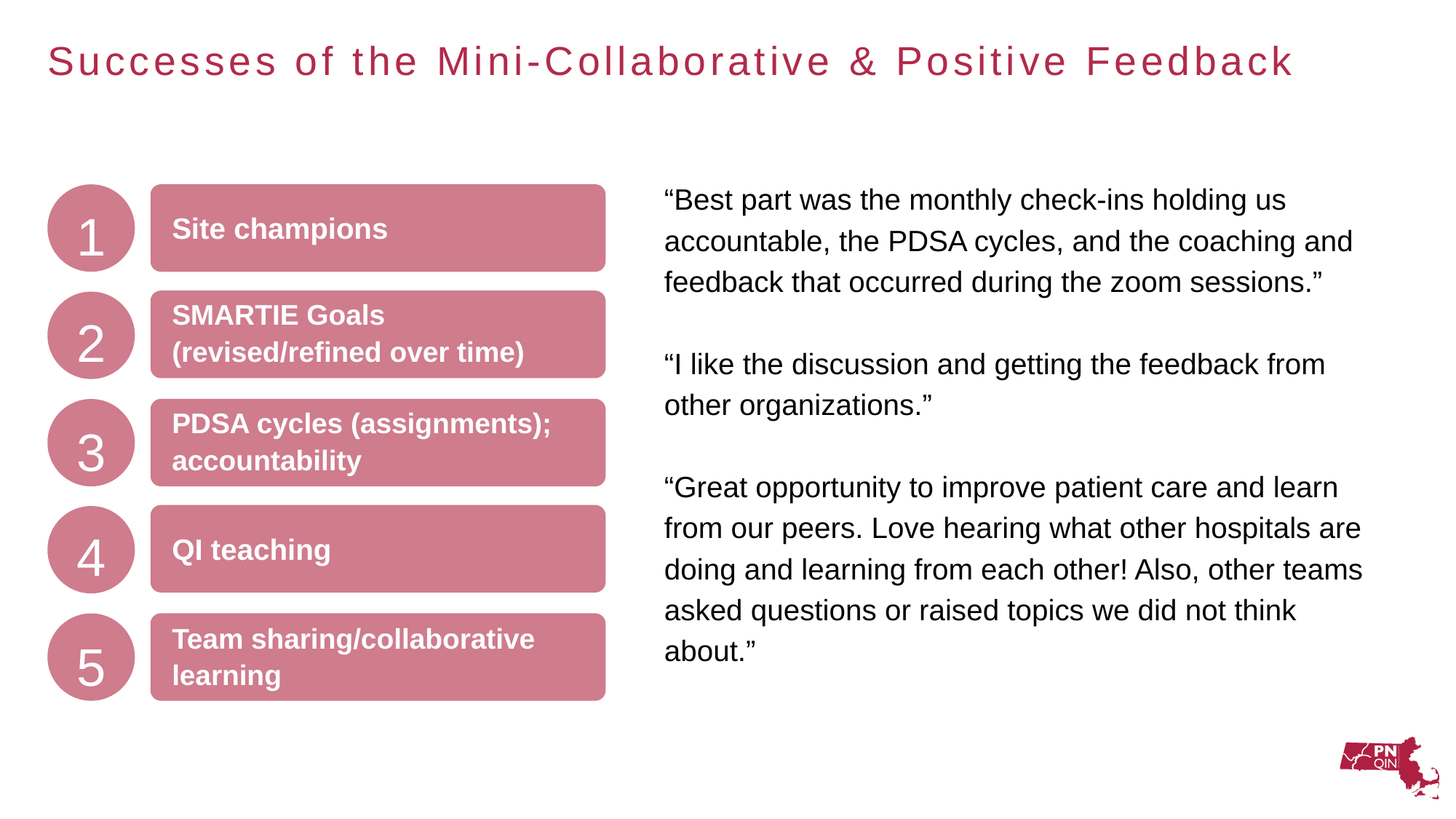

Successes of the Mini-Collaborative & Positive Feedback
“Best part was the monthly check-ins holding us accountable, the PDSA cycles, and the coaching and feedback that occurred during the zoom sessions.”

“I like the discussion and getting the feedback from other organizations.”

“Great opportunity to improve patient care and learn from our peers. Love hearing what other hospitals are doing and learning from each other! Also, other teams asked questions or raised topics we did not think about.”
1

Site champions
2

SMARTIE Goals
(revised/refined over time)
3

PDSA cycles (assignments); accountability
4

QI teaching
5

Team sharing/collaborative learning